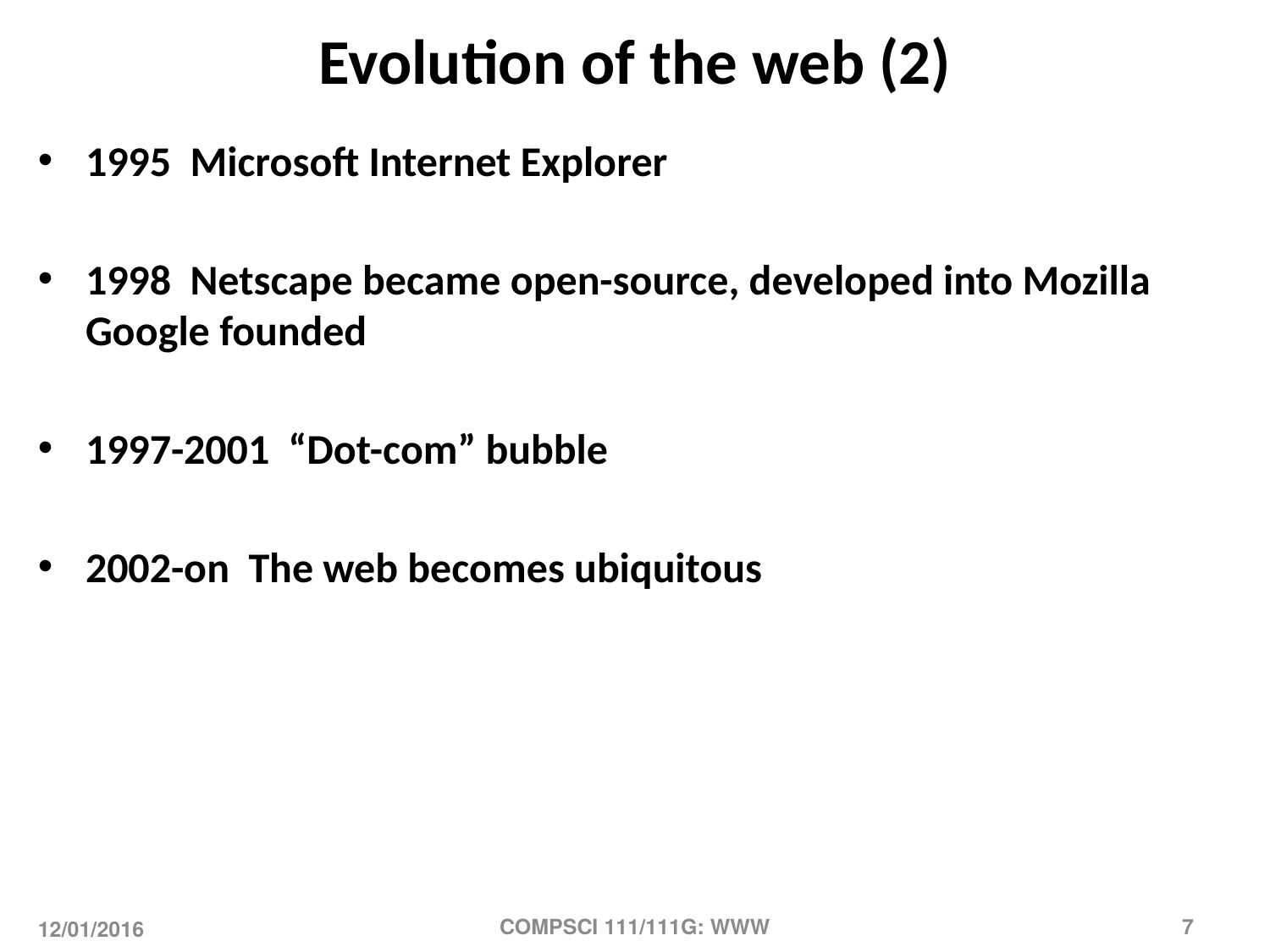

# Evolution of the web (2)
1995  Microsoft Internet Explorer

1998  Netscape became open-source, developed into Mozilla       Google founded

1997-2001  “Dot-com” bubble

2002-on  The web becomes ubiquitous

http://en.wikipedia.org/wiki/Web_browser
12/01/2016
COMPSCI 111/111G: WWW
7